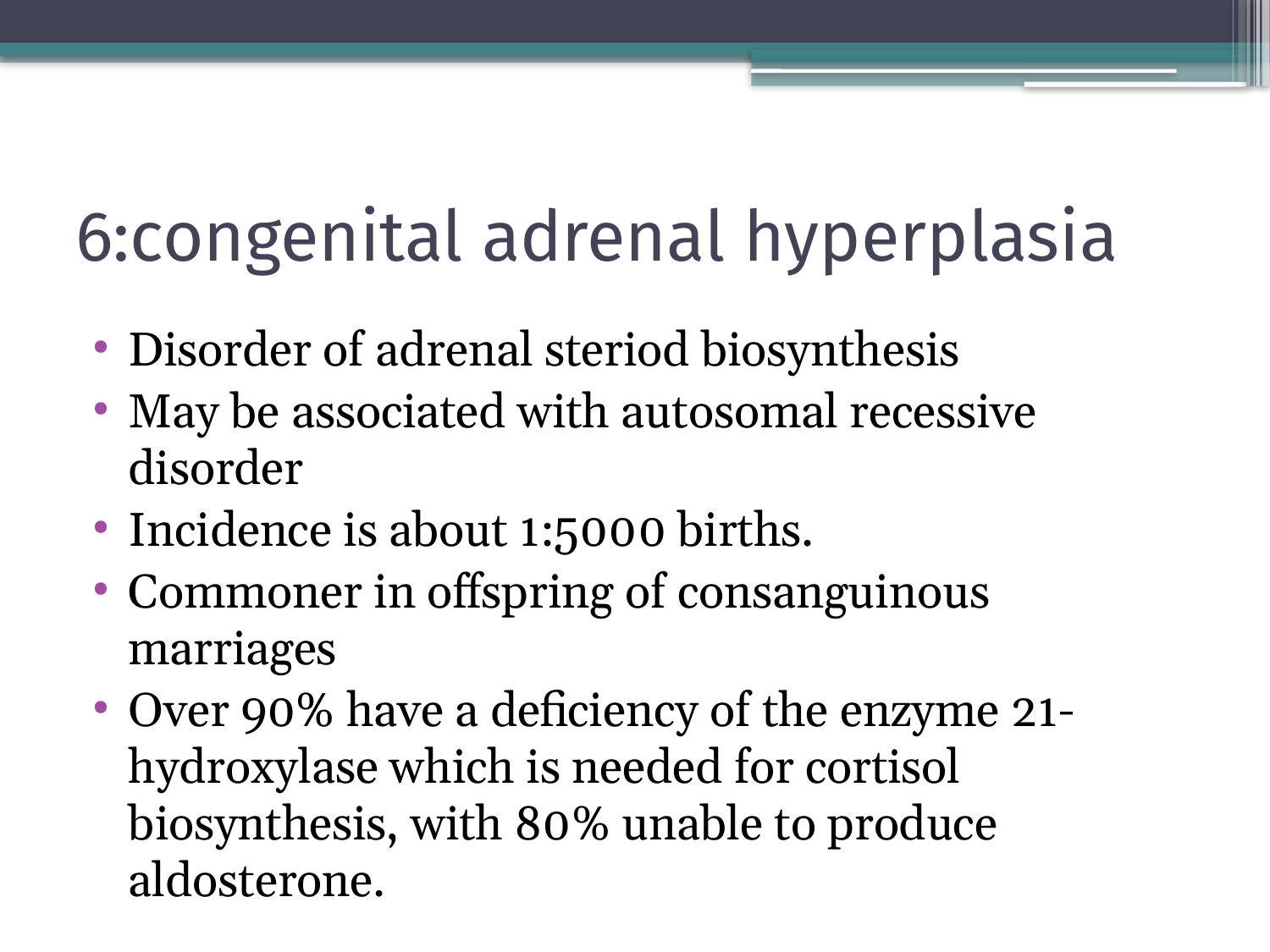

# 6:congenital adrenal hyperplasia
Disorder of adrenal steriod biosynthesis
May be associated with autosomal recessive disorder
Incidence is about 1:5000 births.
Commoner in offspring of consanguinous marriages
Over 90% have a deficiency of the enzyme 21-hydroxylase which is needed for cortisol biosynthesis, with 80% unable to produce aldosterone.